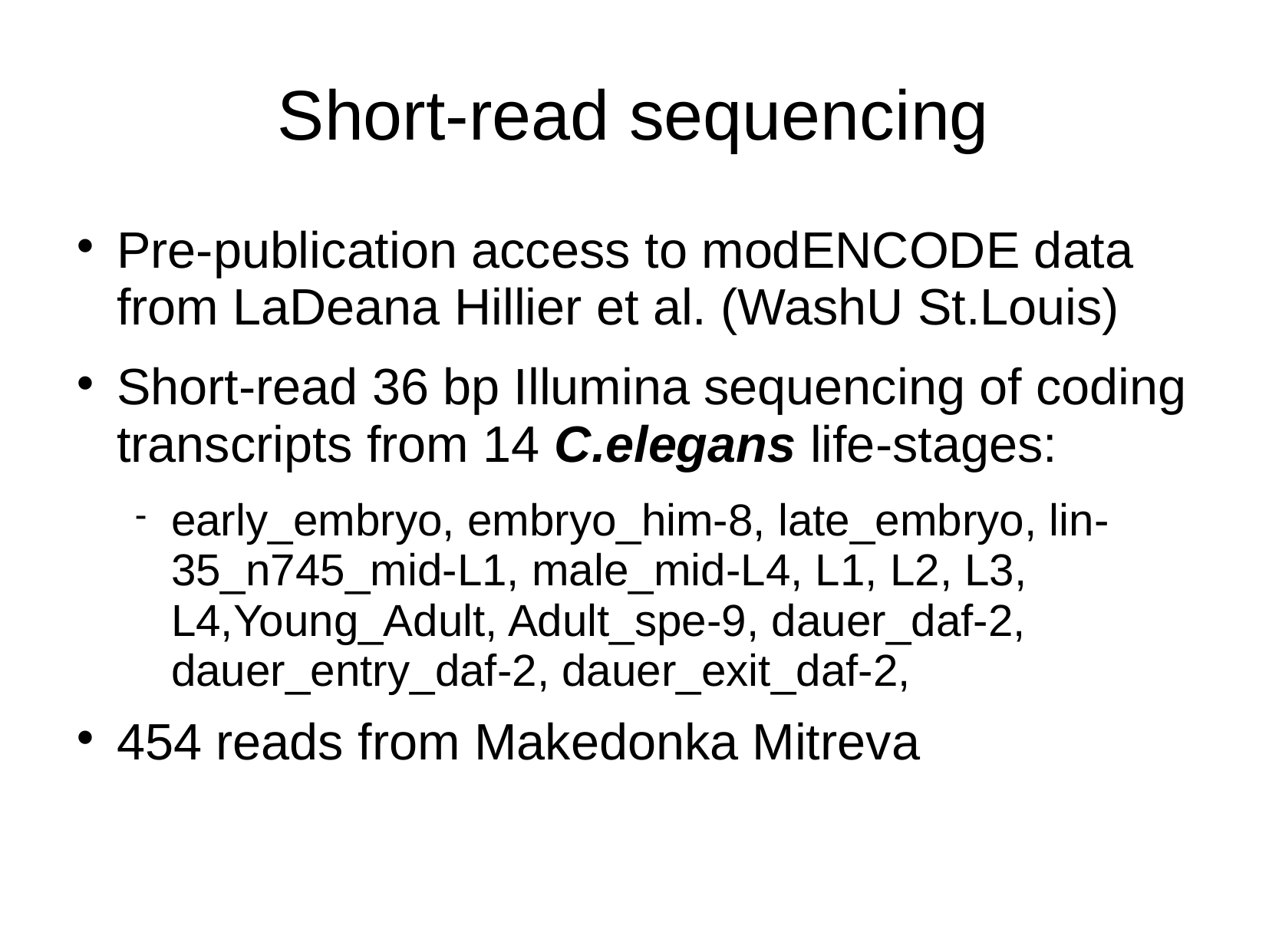

# Short-read sequencing
Pre-publication access to modENCODE data from LaDeana Hillier et al. (WashU St.Louis)
Short-read 36 bp Illumina sequencing of coding transcripts from 14 C.elegans life-stages:
early_embryo, embryo_him-8, late_embryo, lin-35_n745_mid-L1, male_mid-L4, L1, L2, L3, L4,Young_Adult, Adult_spe-9, dauer_daf-2, dauer_entry_daf-2, dauer_exit_daf-2,
454 reads from Makedonka Mitreva